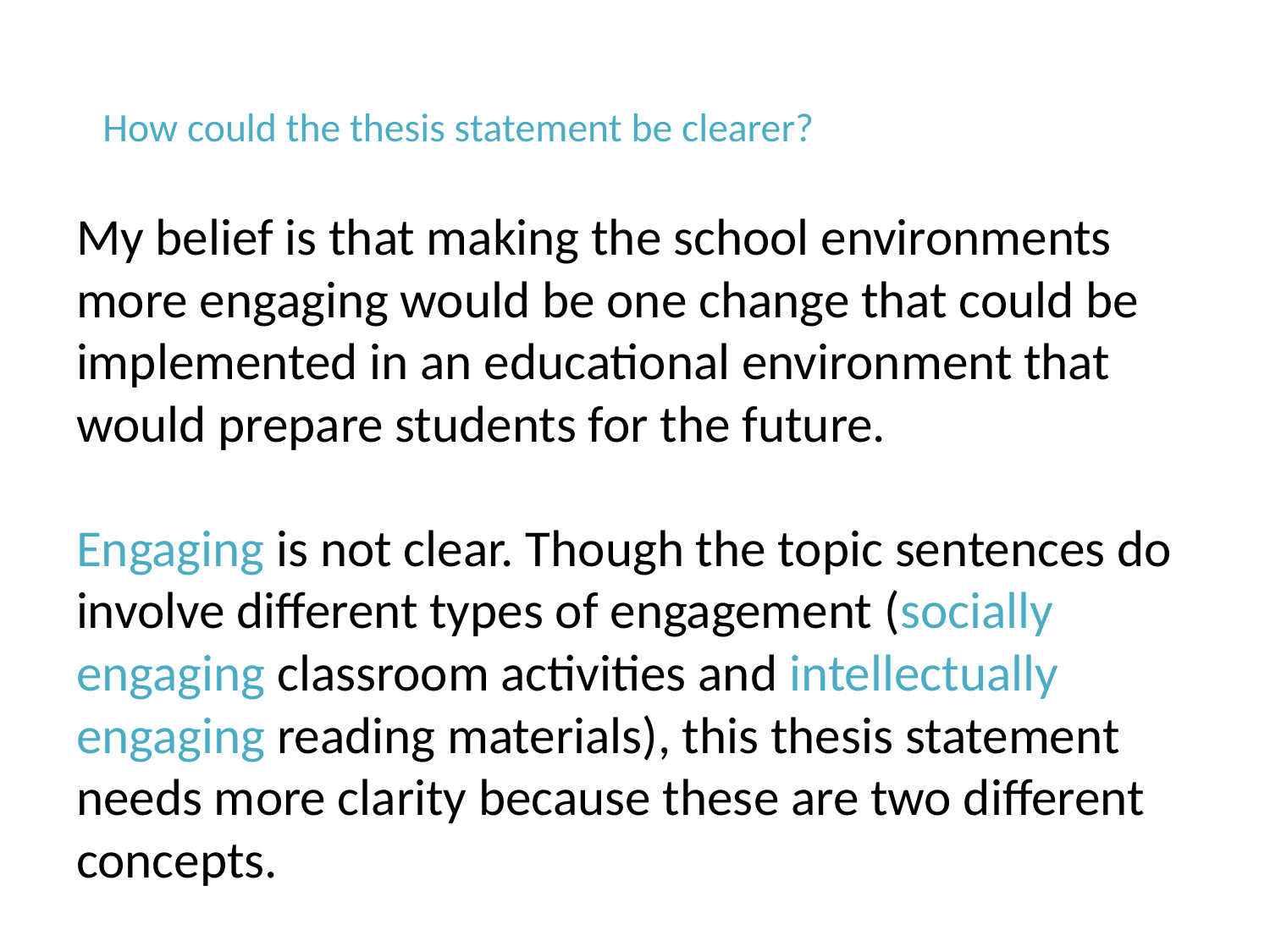

# How could the thesis statement be clearer?
My belief is that making the school environments more engaging would be one change that could be implemented in an educational environment that would prepare students for the future.

Engaging is not clear. Though the topic sentences do involve different types of engagement (socially engaging classroom activities and intellectually engaging reading materials), this thesis statement needs more clarity because these are two different concepts.